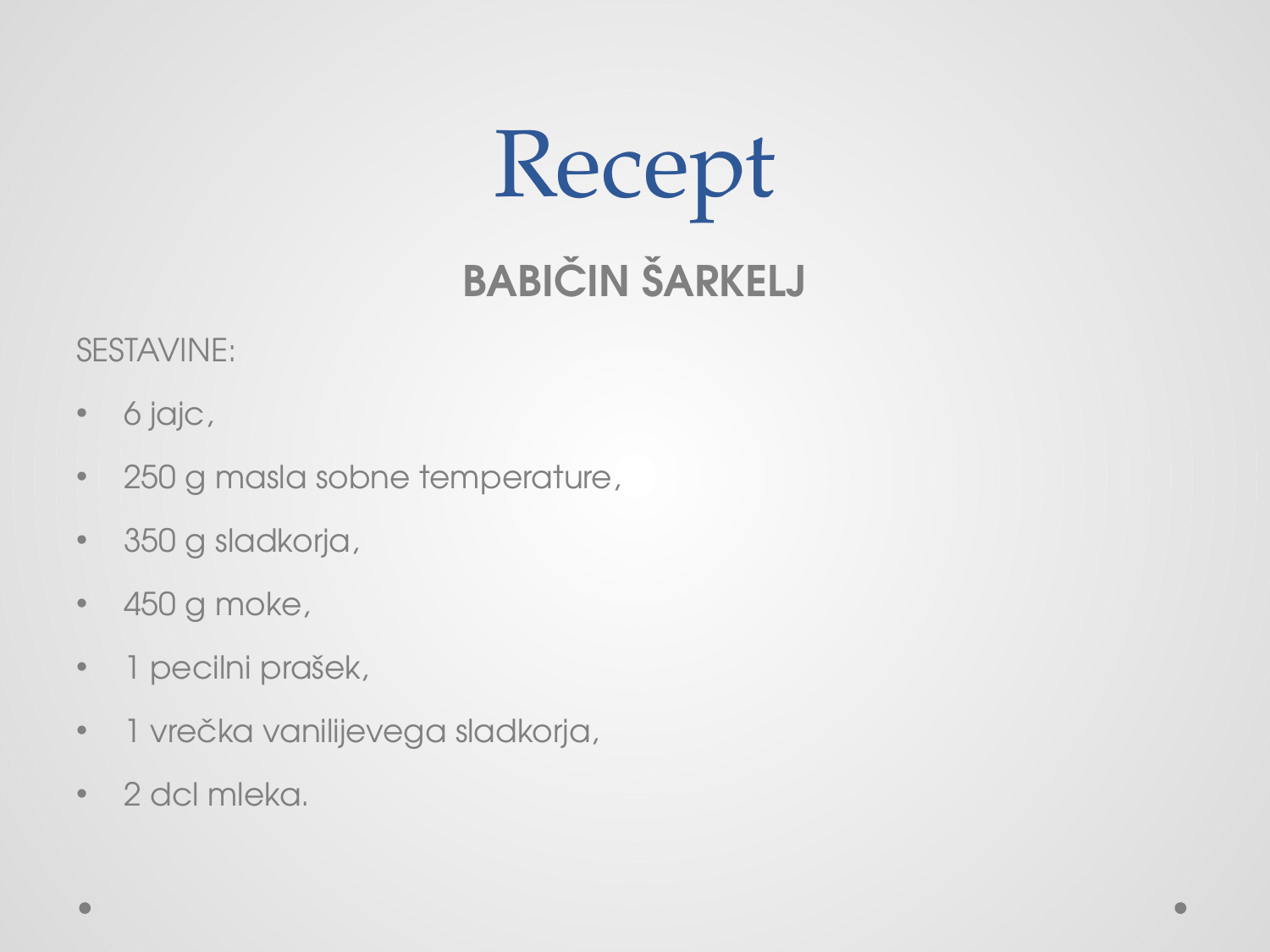

# Recept
BABIČIN ŠARKELJ
SESTAVINE:
6 jajc,
250 g masla sobne temperature,
350 g sladkorja,
450 g moke,
1 pecilni prašek,
1 vrečka vanilijevega sladkorja,
2 dcl mleka.